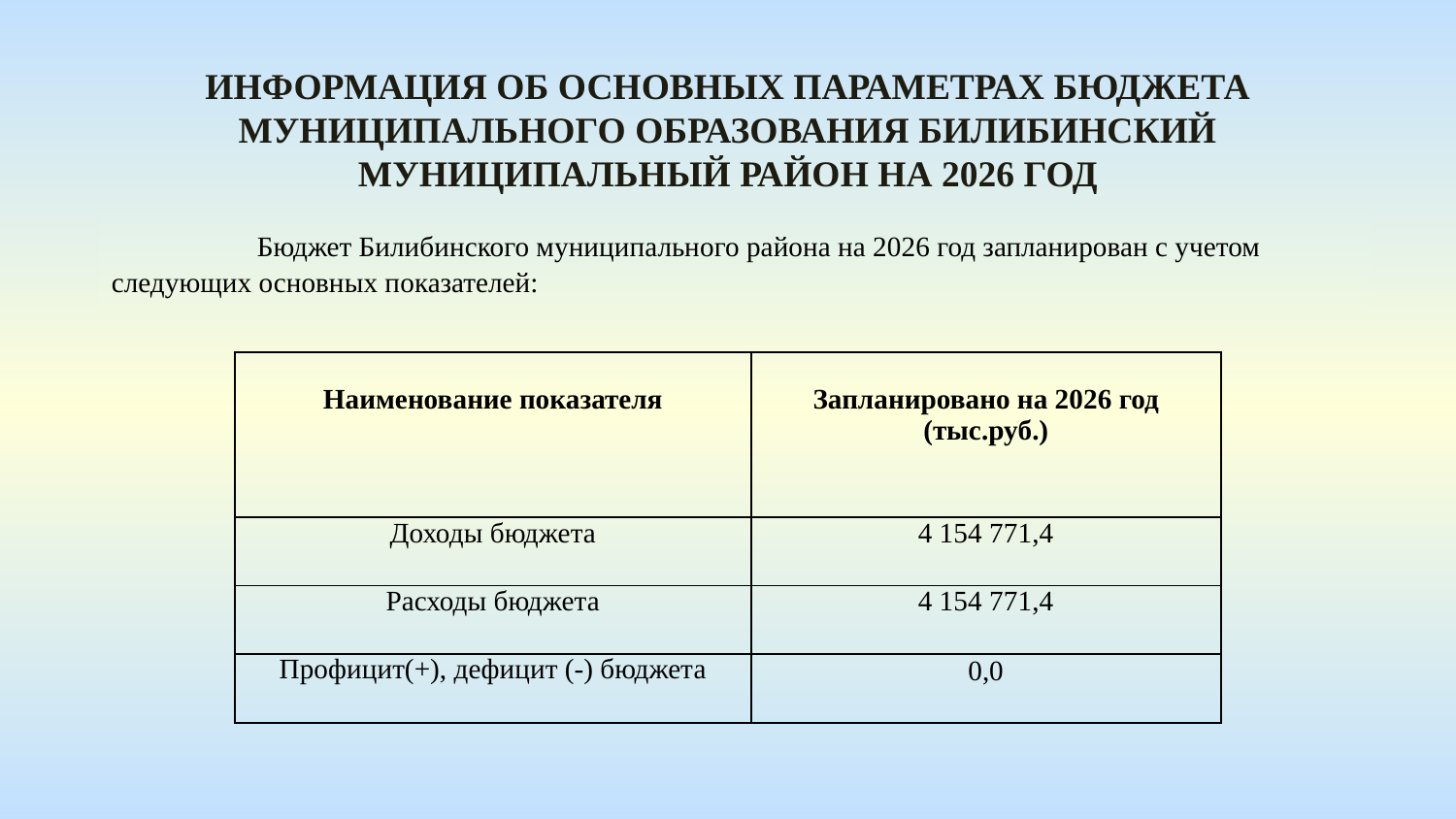

Информация оБ основных параметрах бюджета муниципального образования Билибинский муниципальный район на 2026 год
 	Бюджет Билибинского муниципального района на 2026 год запланирован с учетом следующих основных показателей:
| Наименование показателя | Запланировано на 2026 год (тыс.руб.) |
| --- | --- |
| Доходы бюджета | 4 154 771,4 |
| Расходы бюджета | 4 154 771,4 |
| Профицит(+), дефицит (-) бюджета | 0,0 |